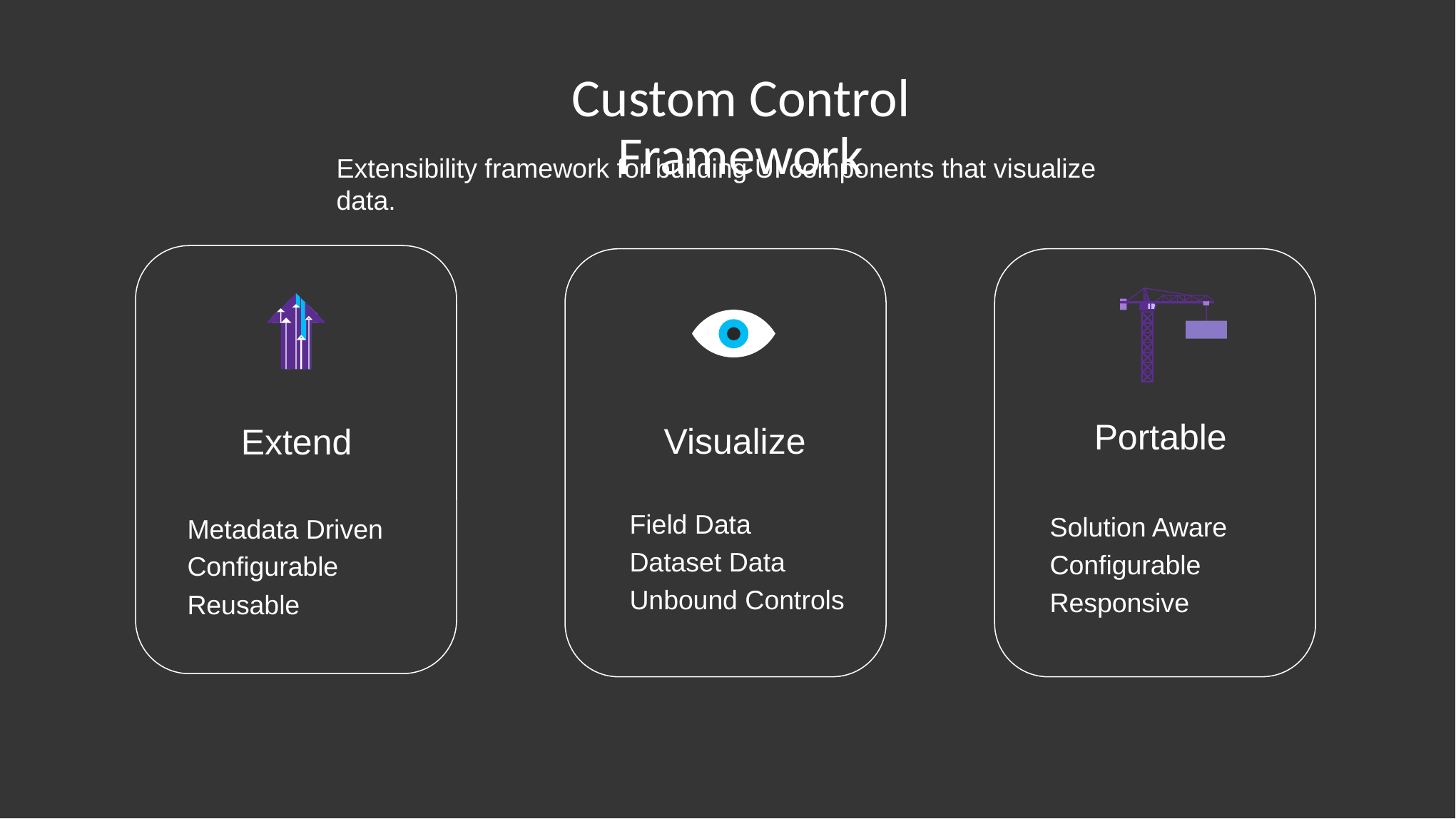

Custom Control Framework
Extensibility framework for building UI components that visualize data.

Portable
Visualize
Extend
Field Data
Dataset Data
Unbound Controls
Solution Aware
Configurable
Responsive
Metadata Driven
Configurable
Reusable